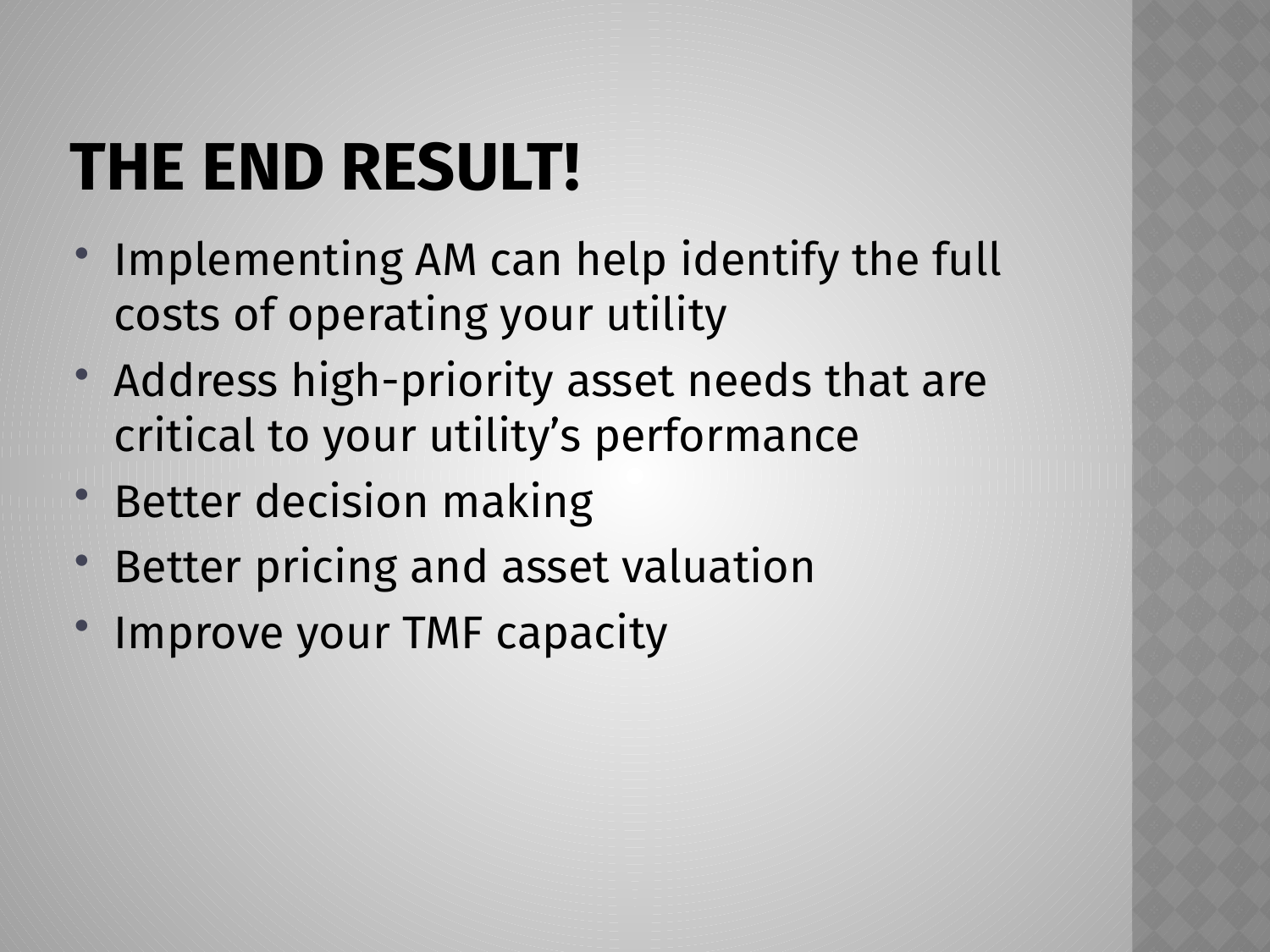

# The end result!
Implementing AM can help identify the full costs of operating your utility
Address high-priority asset needs that are critical to your utility’s performance
Better decision making
Better pricing and asset valuation
Improve your TMF capacity